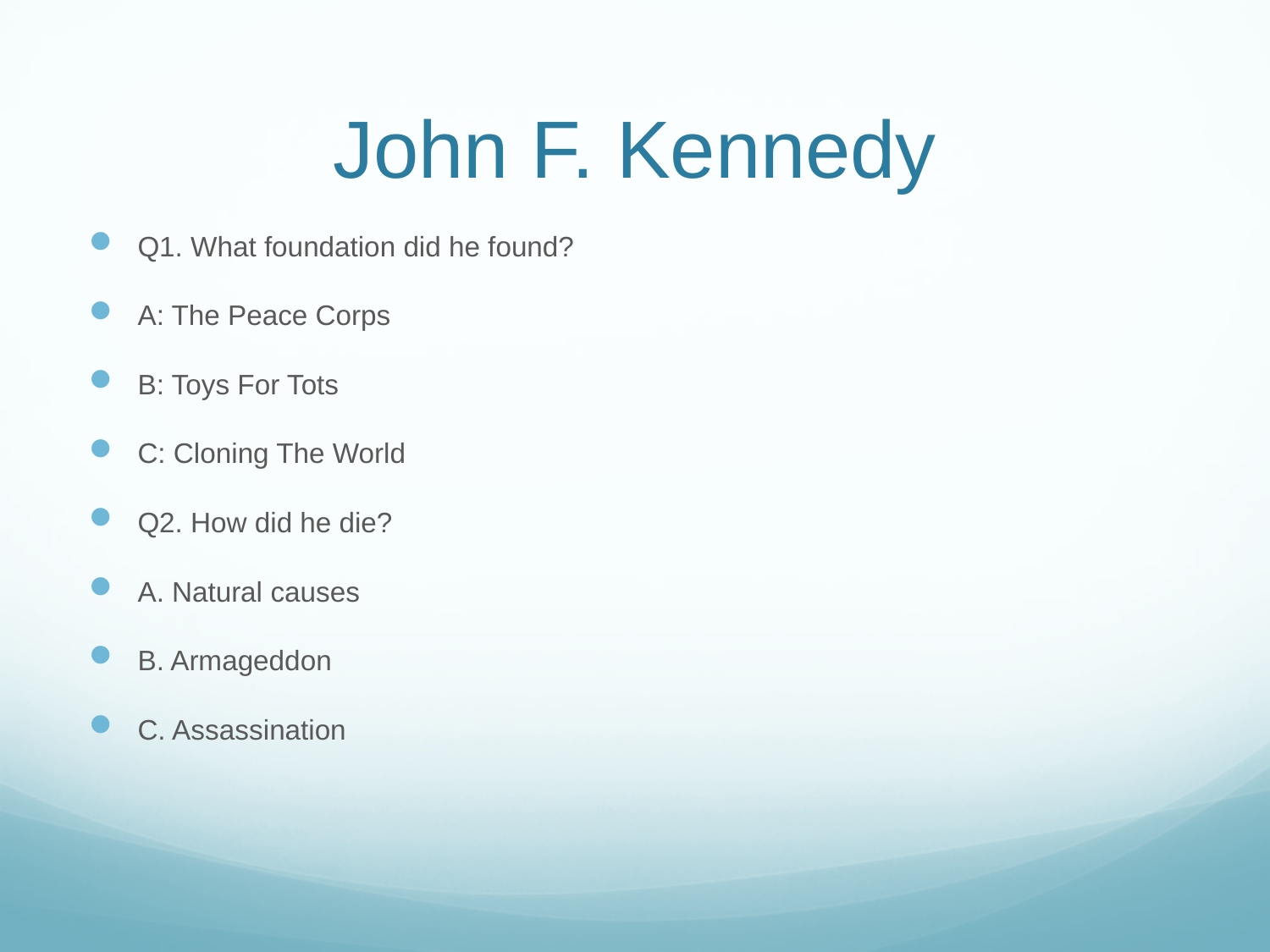

# John F. Kennedy
Q1. What foundation did he found?
A: The Peace Corps
B: Toys For Tots
C: Cloning The World
Q2. How did he die?
A. Natural causes
B. Armageddon
C. Assassination